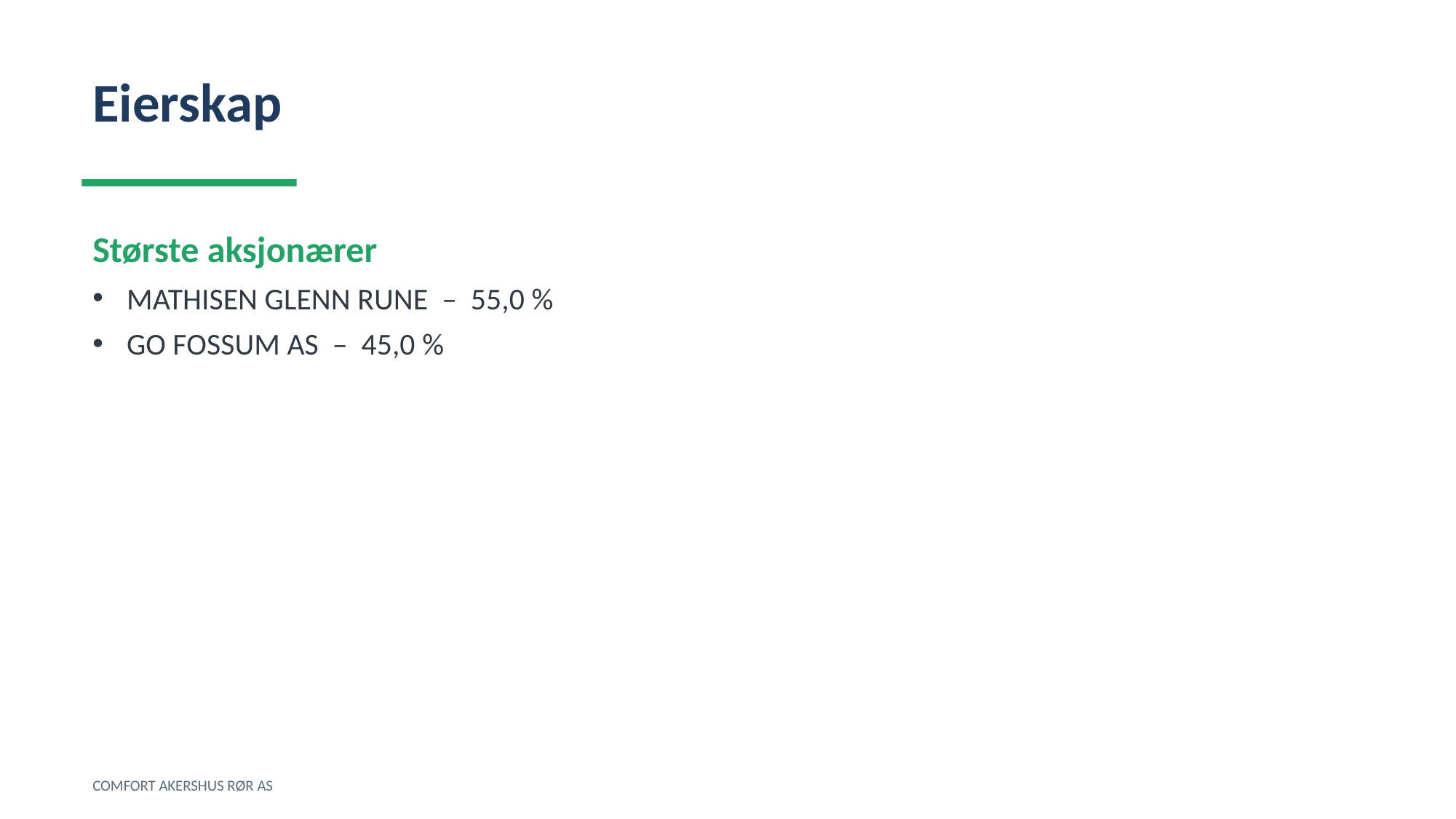

Eierskap

Største aksjonærer
MATHISEN GLENN RUNE  –  55,0 %
GO FOSSUM AS  –  45,0 %
COMFORT AKERSHUS RØR AS